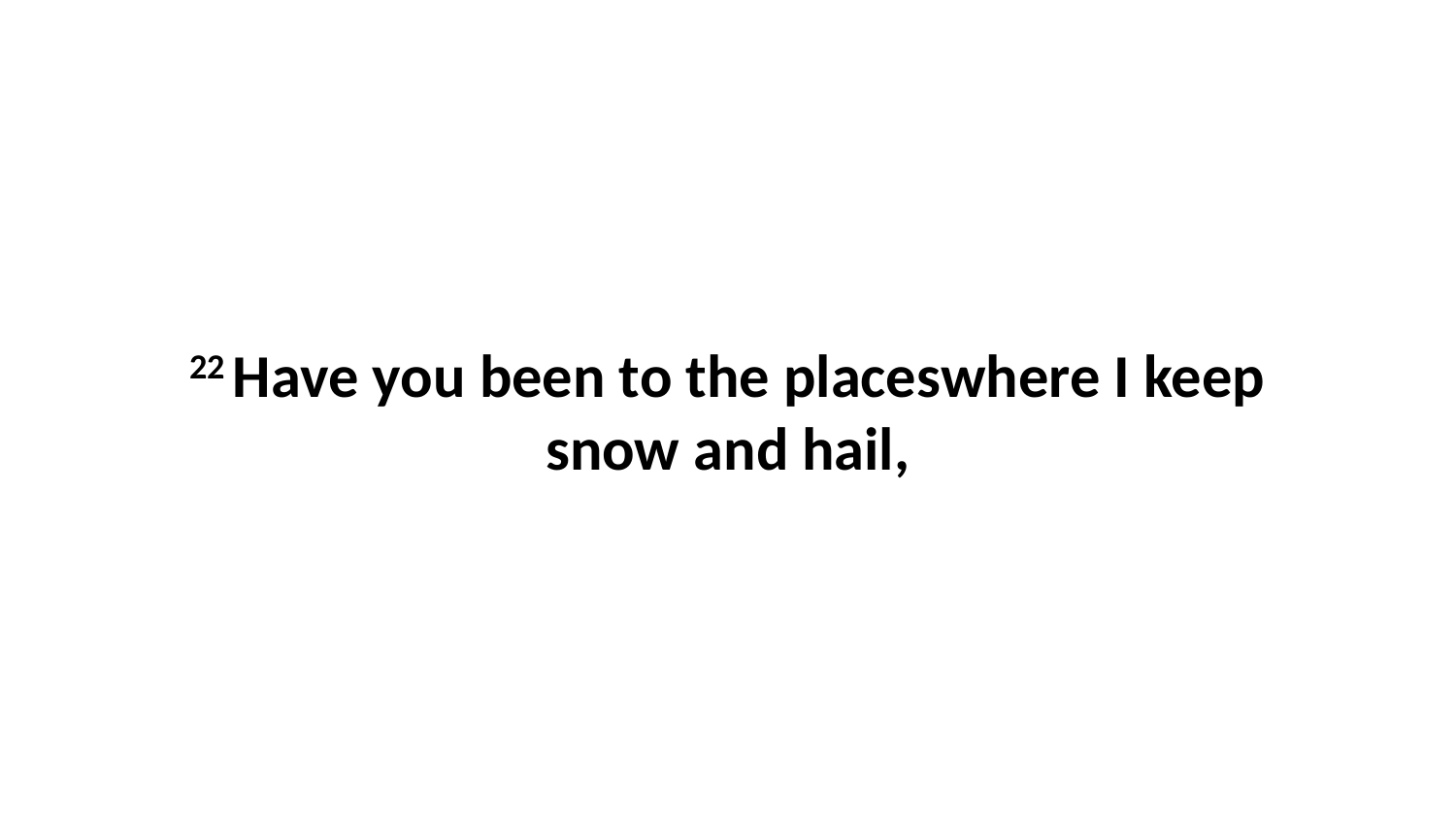

22 Have you been to the placeswhere I keep snow and hail,